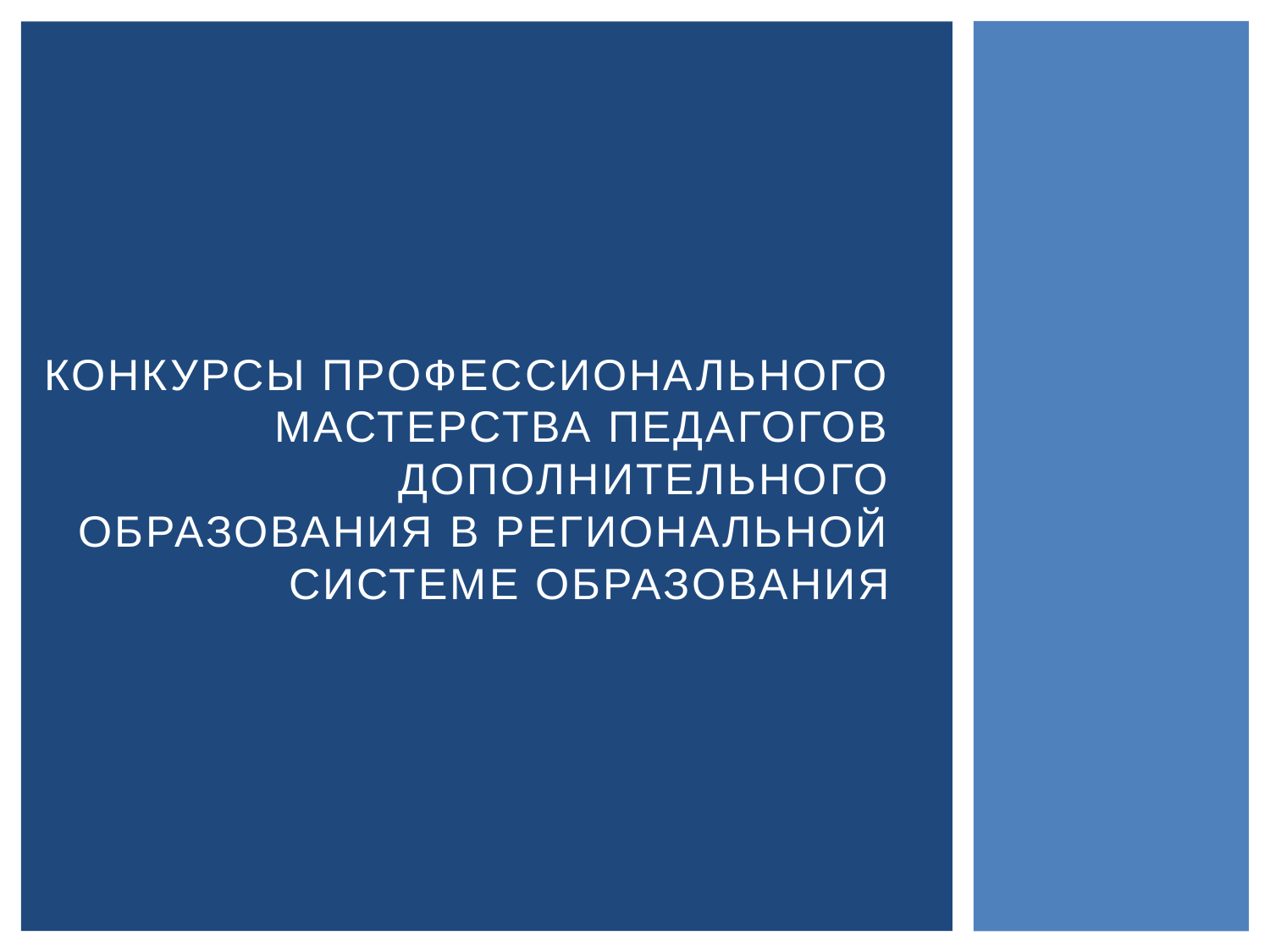

# Конкурсы профессионального мастерства педагогов дополнительного образования в региональной системе образования